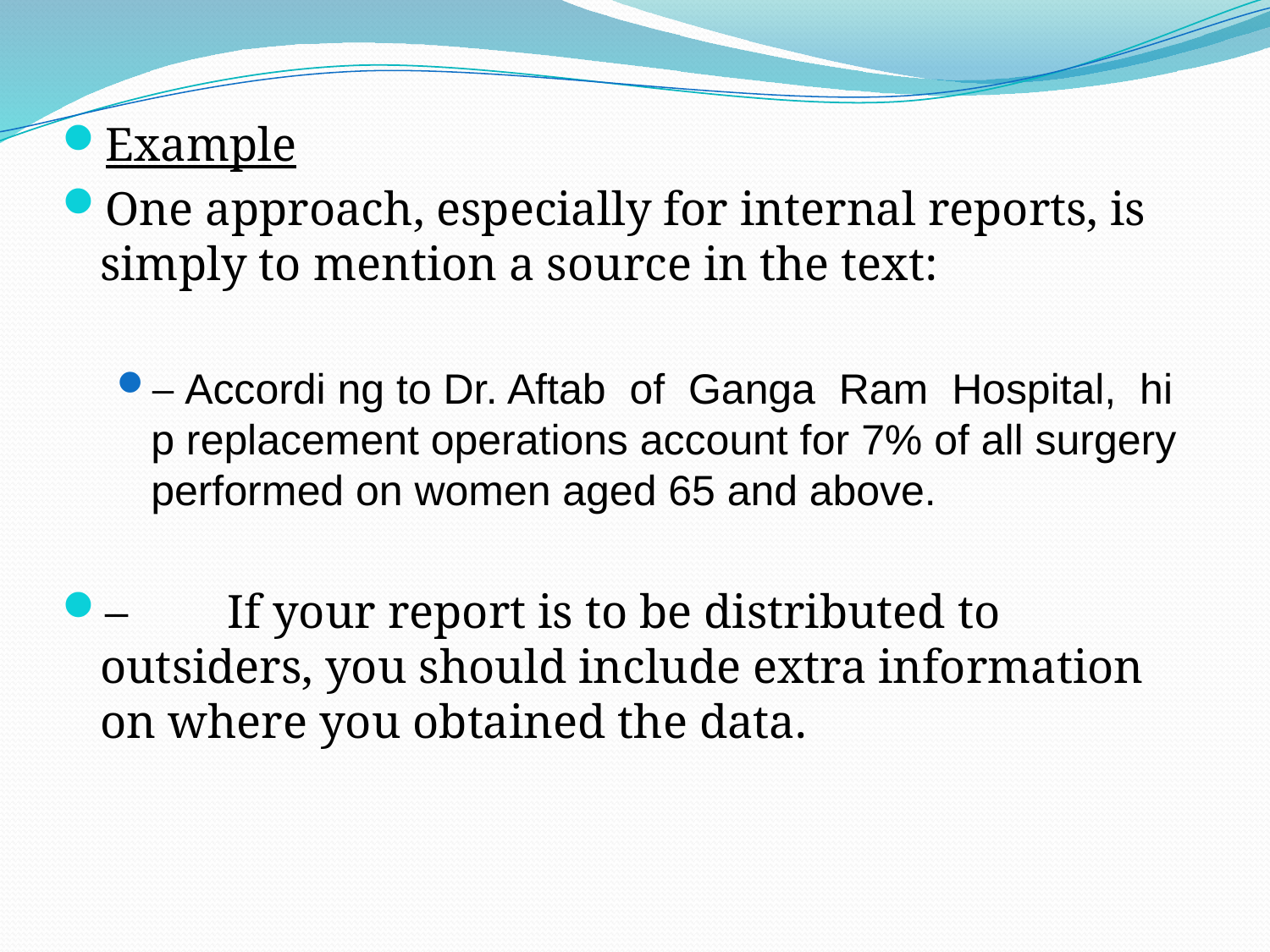

Example
One approach, especially for internal reports, is simply to mention a source in the text:

– Accordi ng to Dr. Aftab  of  Ganga  Ram  Hospital,  hi p replacement operations account for 7% of all surgery performed on women aged 65 and above.

–	If your report is to be distributed to outsiders, you should include extra information on where you obtained the data.